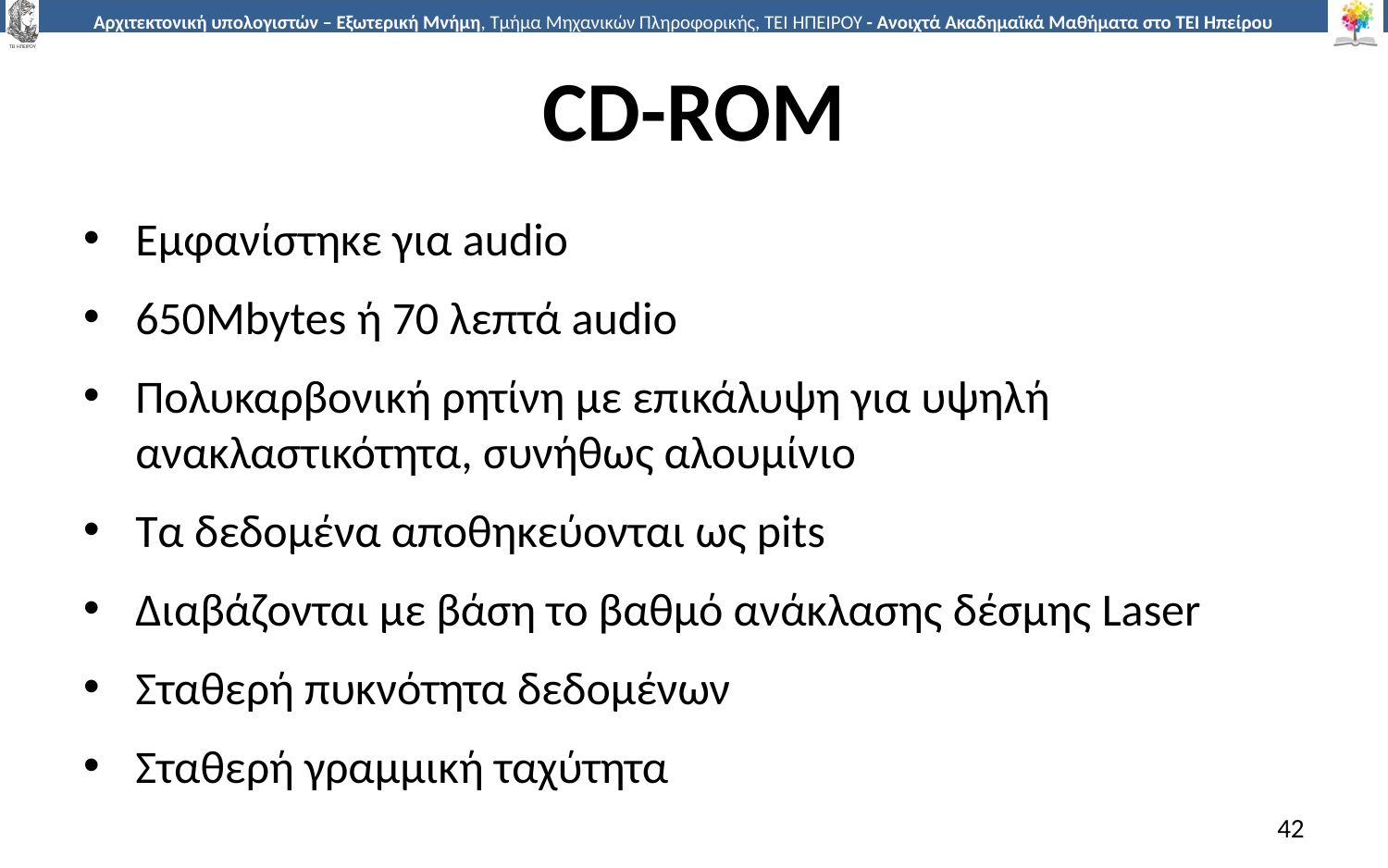

# CD-ROM
Εμφανίστηκε για audio
650Mbytes ή 70 λεπτά audio
Πολυκαρβονική ρητίνη με επικάλυψη για υψηλή ανακλαστικότητα, συνήθως αλουμίνιο
Τα δεδομένα αποθηκεύονται ως pits
Διαβάζονται με βάση το βαθμό ανάκλασης δέσμης Laser
Σταθερή πυκνότητα δεδομένων
Σταθερή γραμμική ταχύτητα
42